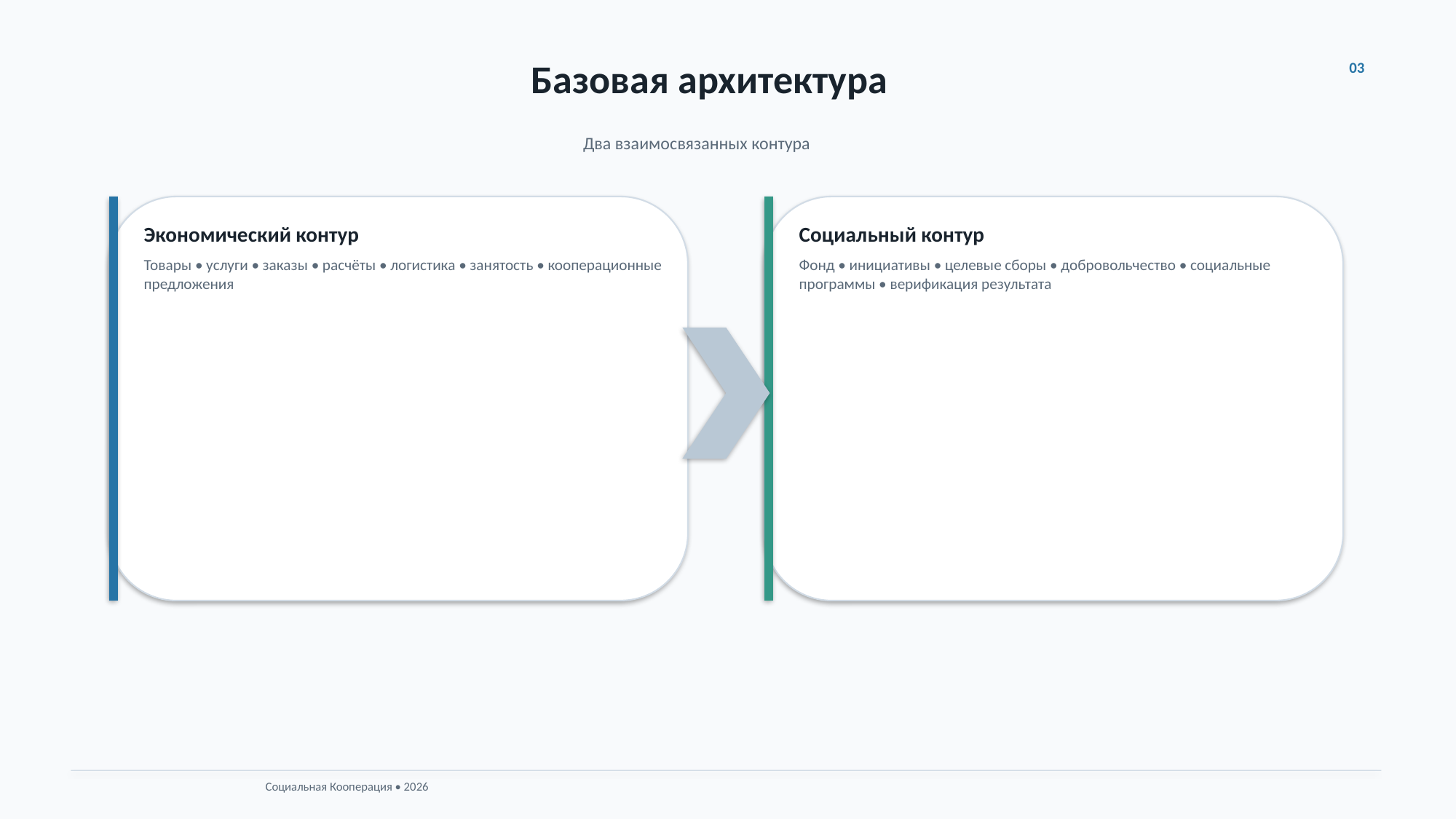

Базовая архитектура
03
Два взаимосвязанных контура

Экономический контур
Товары • услуги • заказы • расчёты • логистика • занятость • кооперационные предложения
Социальный контур
Фонд • инициативы • целевые сборы • добровольчество • социальные программы • верификация результата

Социальная Кооперация • 2026